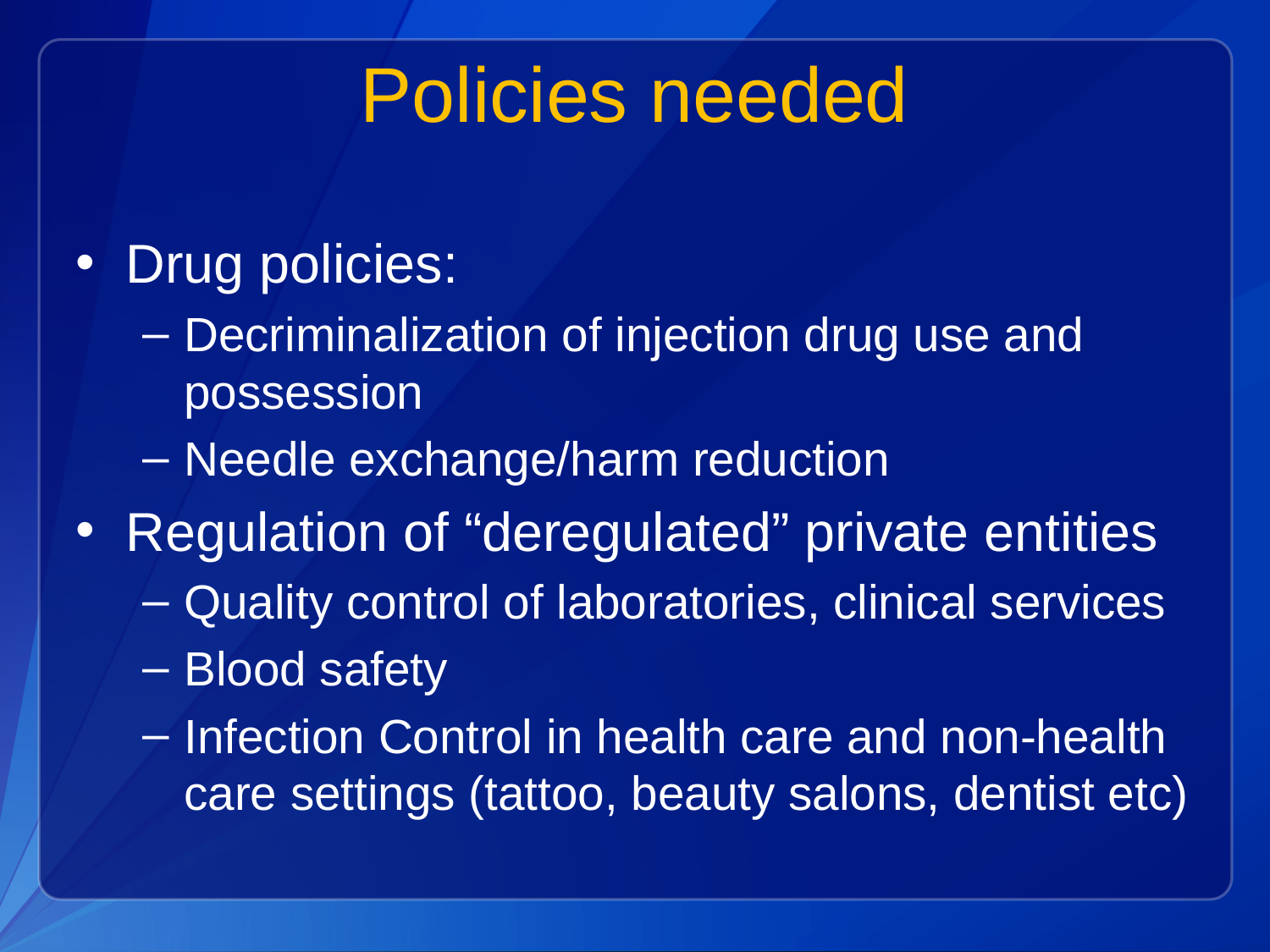

# Policies needed
Drug policies:
Decriminalization of injection drug use and possession
Needle exchange/harm reduction
Regulation of “deregulated” private entities
Quality control of laboratories, clinical services
Blood safety
Infection Control in health care and non-health care settings (tattoo, beauty salons, dentist etc)